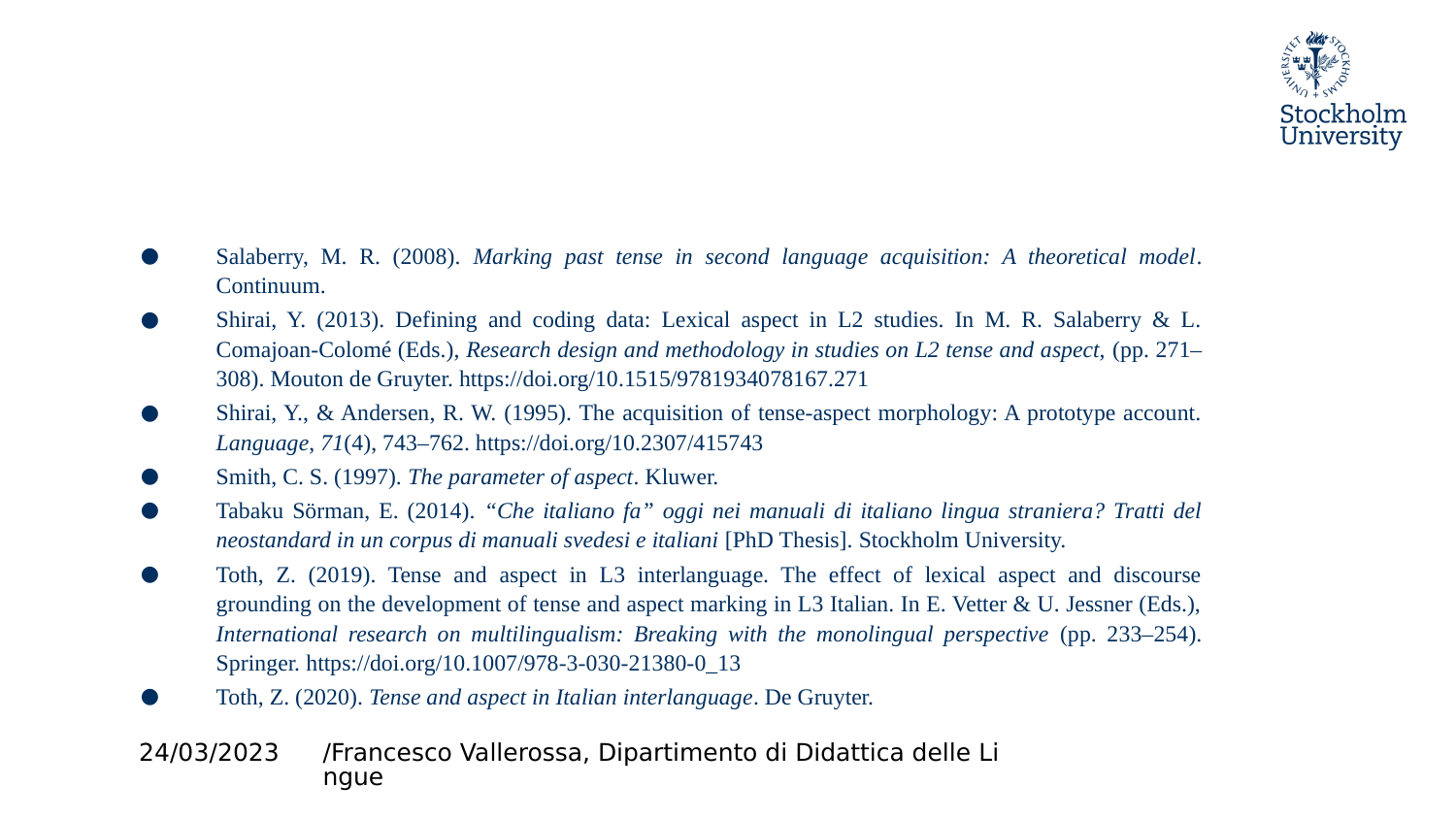

Salaberry, M. R. (2008). Marking past tense in second language acquisition: A theoretical model. Continuum.
Shirai, Y. (2013). Defining and coding data: Lexical aspect in L2 studies. In M. R. Salaberry & L. Comajoan-Colomé (Eds.), Research design and methodology in studies on L2 tense and aspect, (pp. 271–308). Mouton de Gruyter. https://doi.org/10.1515/9781934078167.271
Shirai, Y., & Andersen, R. W. (1995). The acquisition of tense-aspect morphology: A prototype account. Language, 71(4), 743–762. https://doi.org/10.2307/415743
Smith, C. S. (1997). The parameter of aspect. Kluwer.
Tabaku Sörman, E. (2014). “Che italiano fa” oggi nei manuali di italiano lingua straniera? Tratti del neostandard in un corpus di manuali svedesi e italiani [PhD Thesis]. Stockholm University.
Toth, Z. (2019). Tense and aspect in L3 interlanguage. The effect of lexical aspect and discourse grounding on the development of tense and aspect marking in L3 Italian. In E. Vetter & U. Jessner (Eds.), International research on multilingualism: Breaking with the monolingual perspective (pp. 233–254). Springer. https://doi.org/10.1007/978-3-030-21380-0_13
Toth, Z. (2020). Tense and aspect in Italian interlanguage. De Gruyter.
24/03/2023
/Francesco Vallerossa, Dipartimento di Didattica delle Lingue